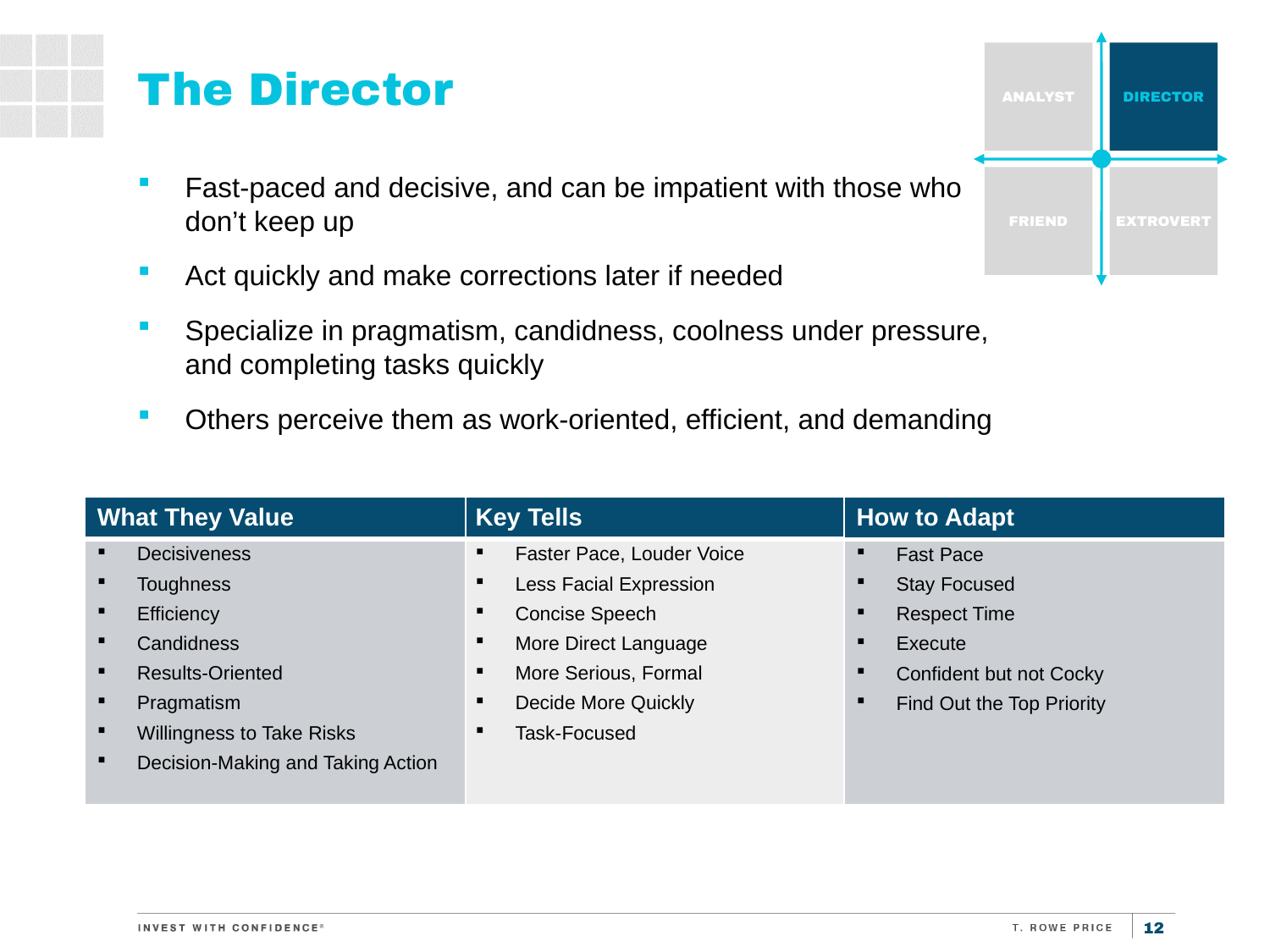

DIRECTOR
ANALYST
FRIEND
EXTROVERT
# The Director
Fast-paced and decisive, and can be impatient with those who
don’t keep up
Act quickly and make corrections later if needed
Specialize in pragmatism, candidness, coolness under pressure, and completing tasks quickly
Others perceive them as work-oriented, efficient, and demanding

| What They Value |
| --- |
| Decisiveness Toughness Efficiency Candidness Results-Oriented Pragmatism Willingness to Take Risks Decision-Making and Taking Action |
| Key Tells |
| --- |
| Faster Pace, Louder Voice Less Facial Expression Concise Speech More Direct Language More Serious, Formal Decide More Quickly Task-Focused |
| How to Adapt |
| --- |
| Fast Pace Stay Focused Respect Time Execute Confident but not Cocky Find Out the Top Priority |